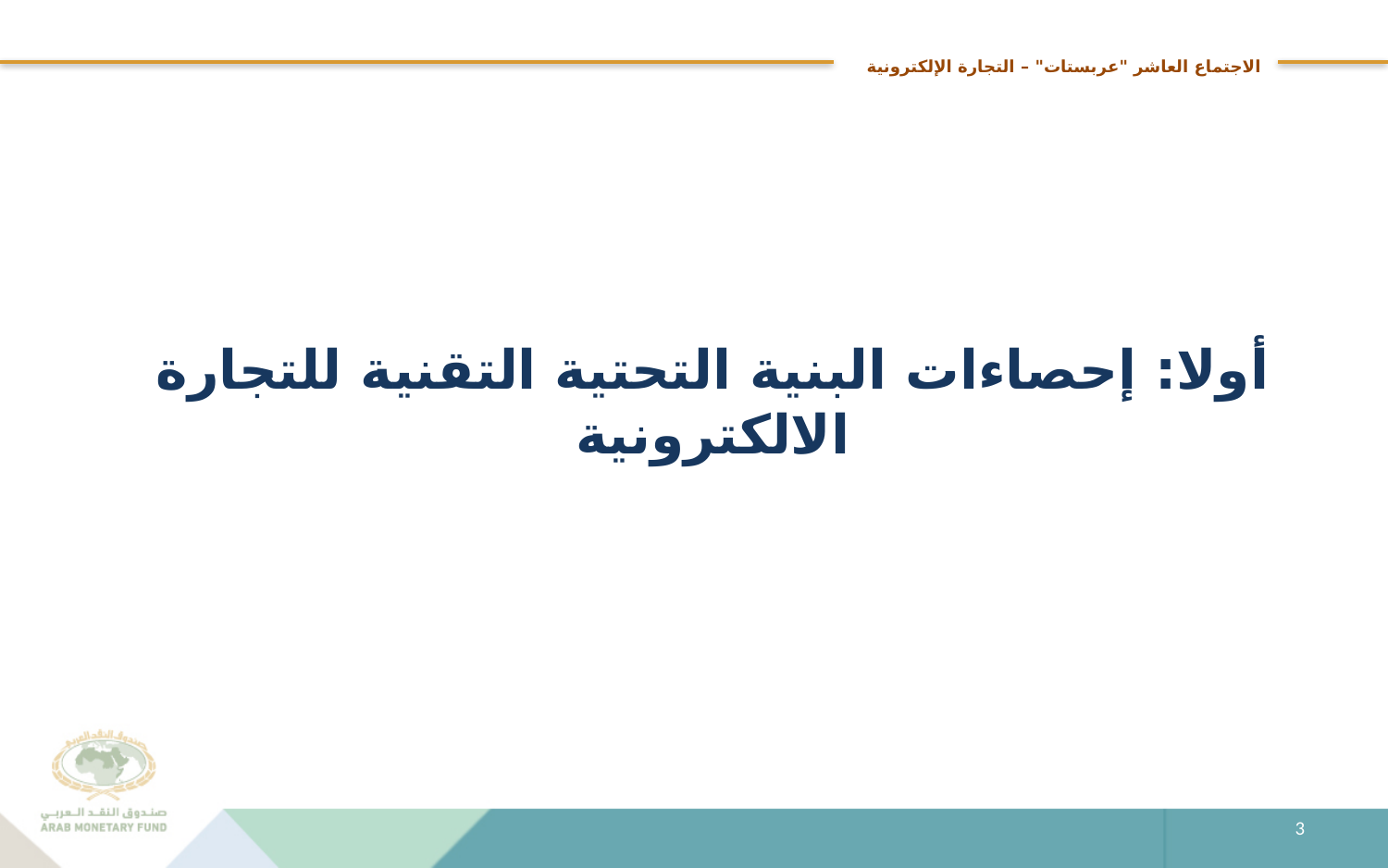

# الاجتماع العاشر "عربستات" – التجارة الإلكترونية
أولا: إحصاءات البنية التحتية التقنية للتجارة الالكترونية
3